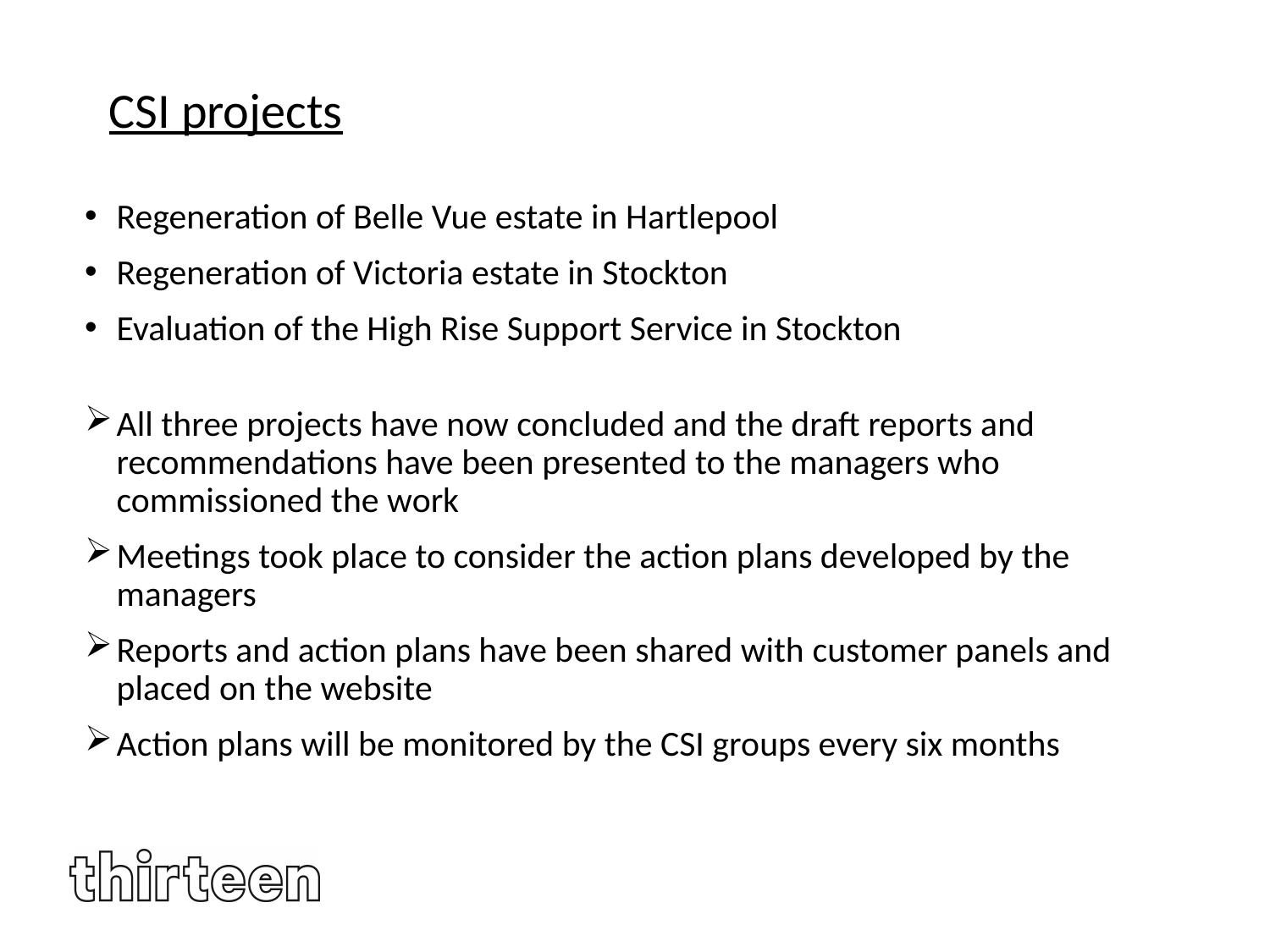

# CSI projects
Regeneration of Belle Vue estate in Hartlepool
Regeneration of Victoria estate in Stockton
Evaluation of the High Rise Support Service in Stockton

All three projects have now concluded and the draft reports and recommendations have been presented to the managers who commissioned the work
Meetings took place to consider the action plans developed by the managers
Reports and action plans have been shared with customer panels and placed on the website
Action plans will be monitored by the CSI groups every six months